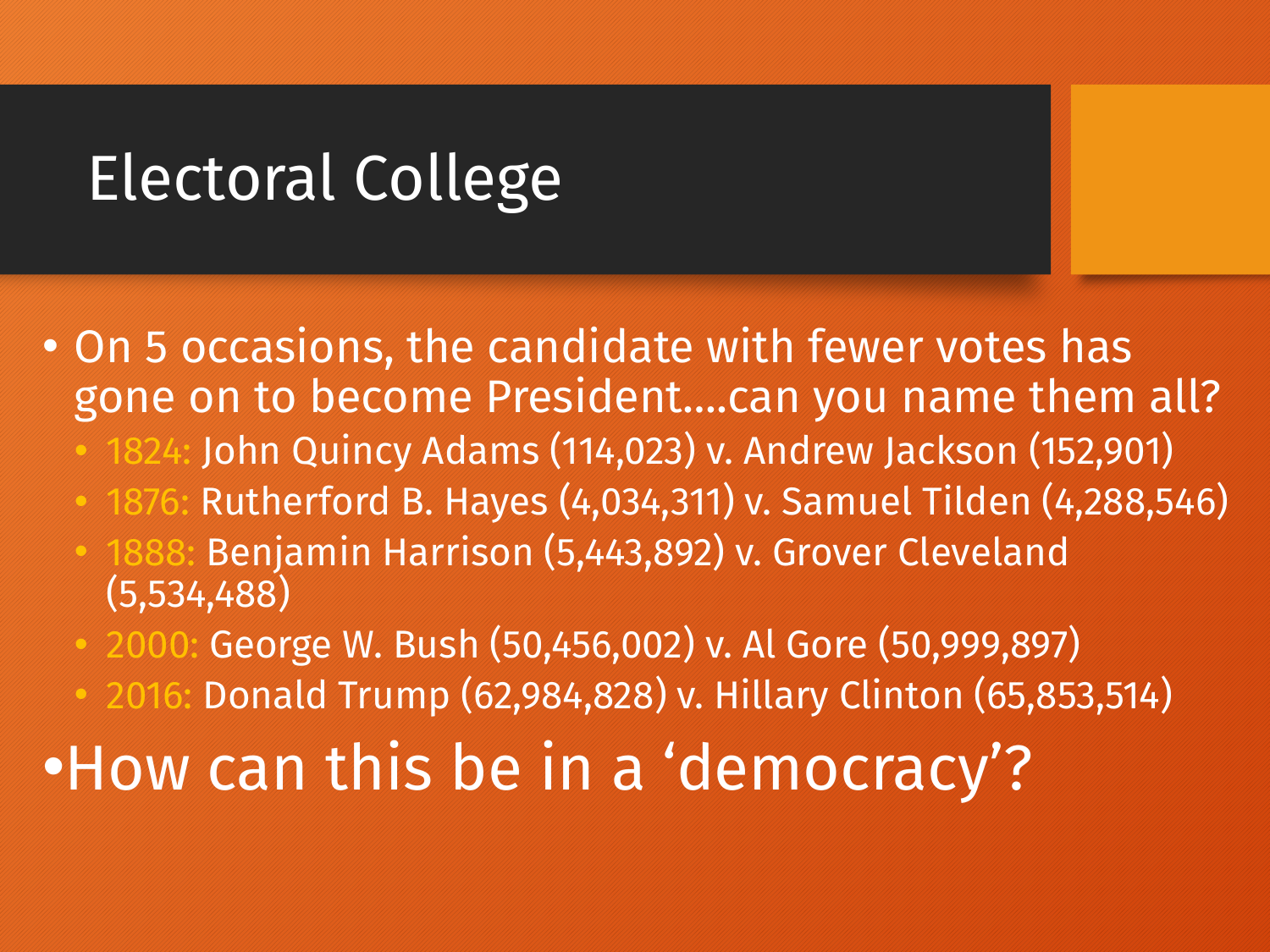

# Electoral College
On 5 occasions, the candidate with fewer votes has gone on to become President….can you name them all?
1824: John Quincy Adams (114,023) v. Andrew Jackson (152,901)
1876: Rutherford B. Hayes (4,034,311) v. Samuel Tilden (4,288,546)
1888: Benjamin Harrison (5,443,892) v. Grover Cleveland (5,534,488)
2000: George W. Bush (50,456,002) v. Al Gore (50,999,897)
2016: Donald Trump (62,984,828) v. Hillary Clinton (65,853,514)
How can this be in a ‘democracy’?